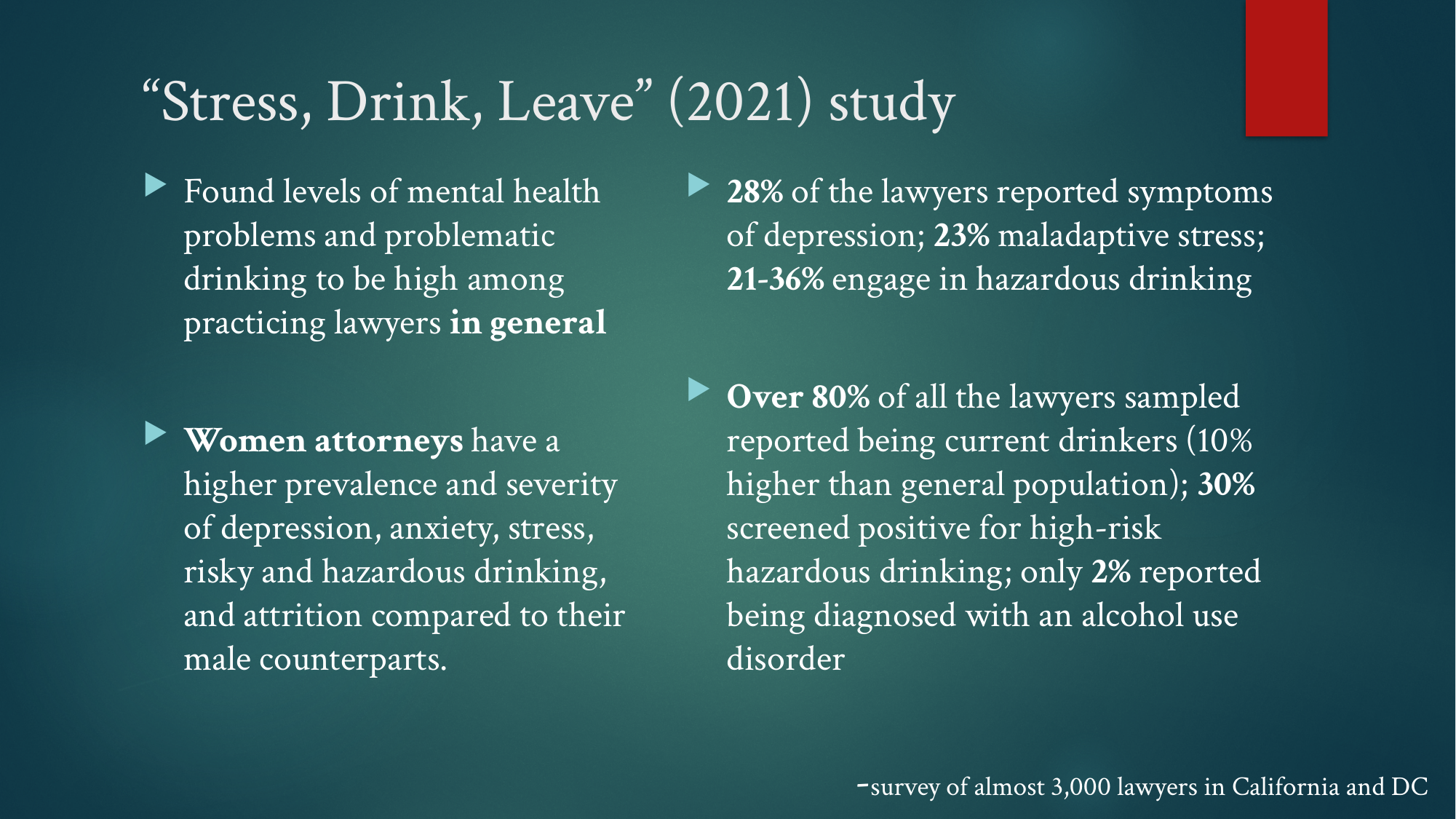

# “Stress, Drink, Leave” (2021) study
Found levels of mental health problems and problematic drinking to be high among practicing lawyers in general

Women attorneys have a higher prevalence and severity of depression, anxiety, stress, risky and hazardous drinking, and attrition compared to their male counterparts.
28% of the lawyers reported symptoms of depression; 23% maladaptive stress; 21-36% engage in hazardous drinking

Over 80% of all the lawyers sampled reported being current drinkers (10% higher than general population); 30% screened positive for high-risk hazardous drinking; only 2% reported being diagnosed with an alcohol use disorder
 -survey of almost 3,000 lawyers in California and DC